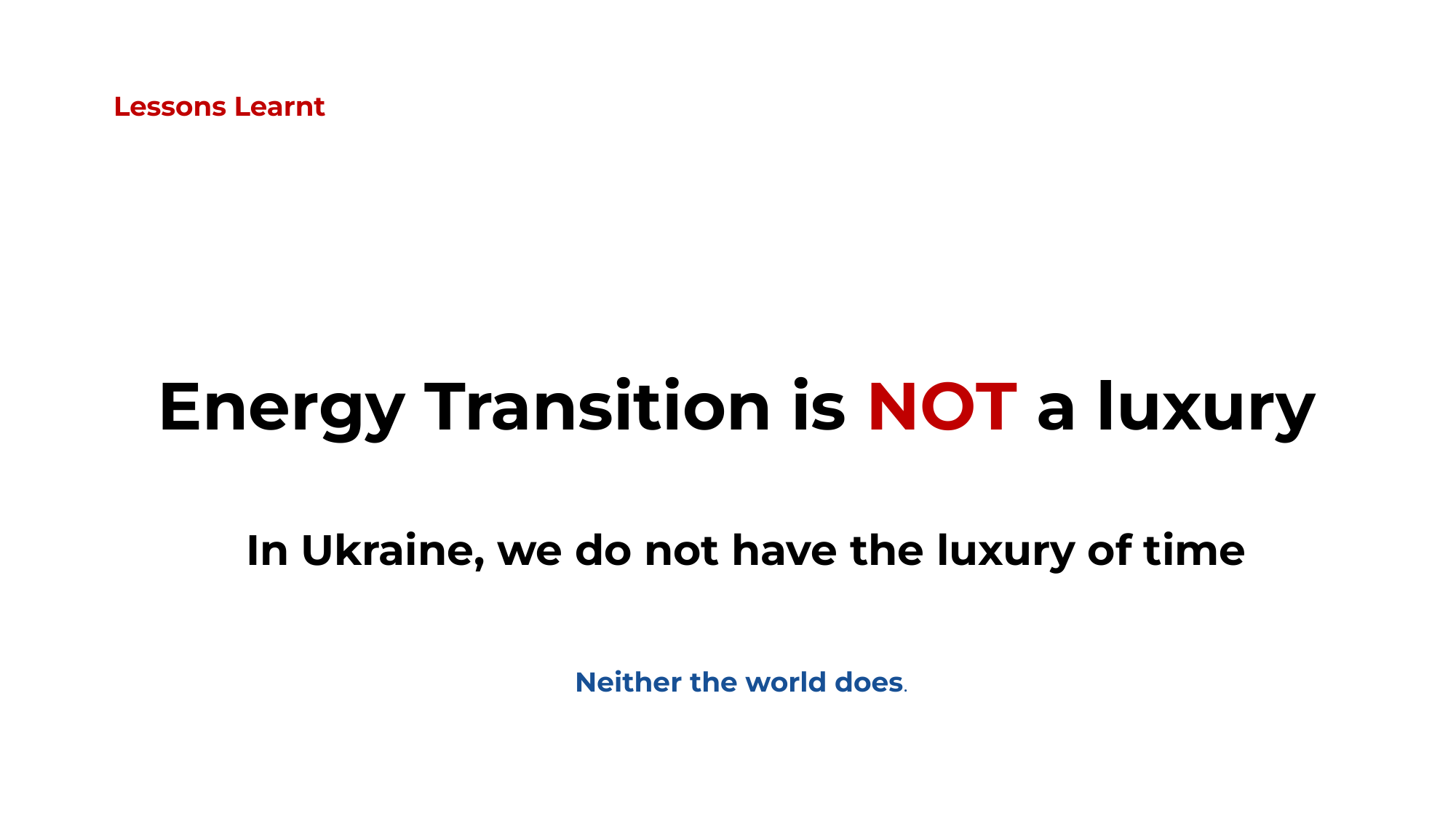

Lessons Learnt
# Energy Transition is NOT a luxury In Ukraine, we do not have the luxury of time
Neither the world does.